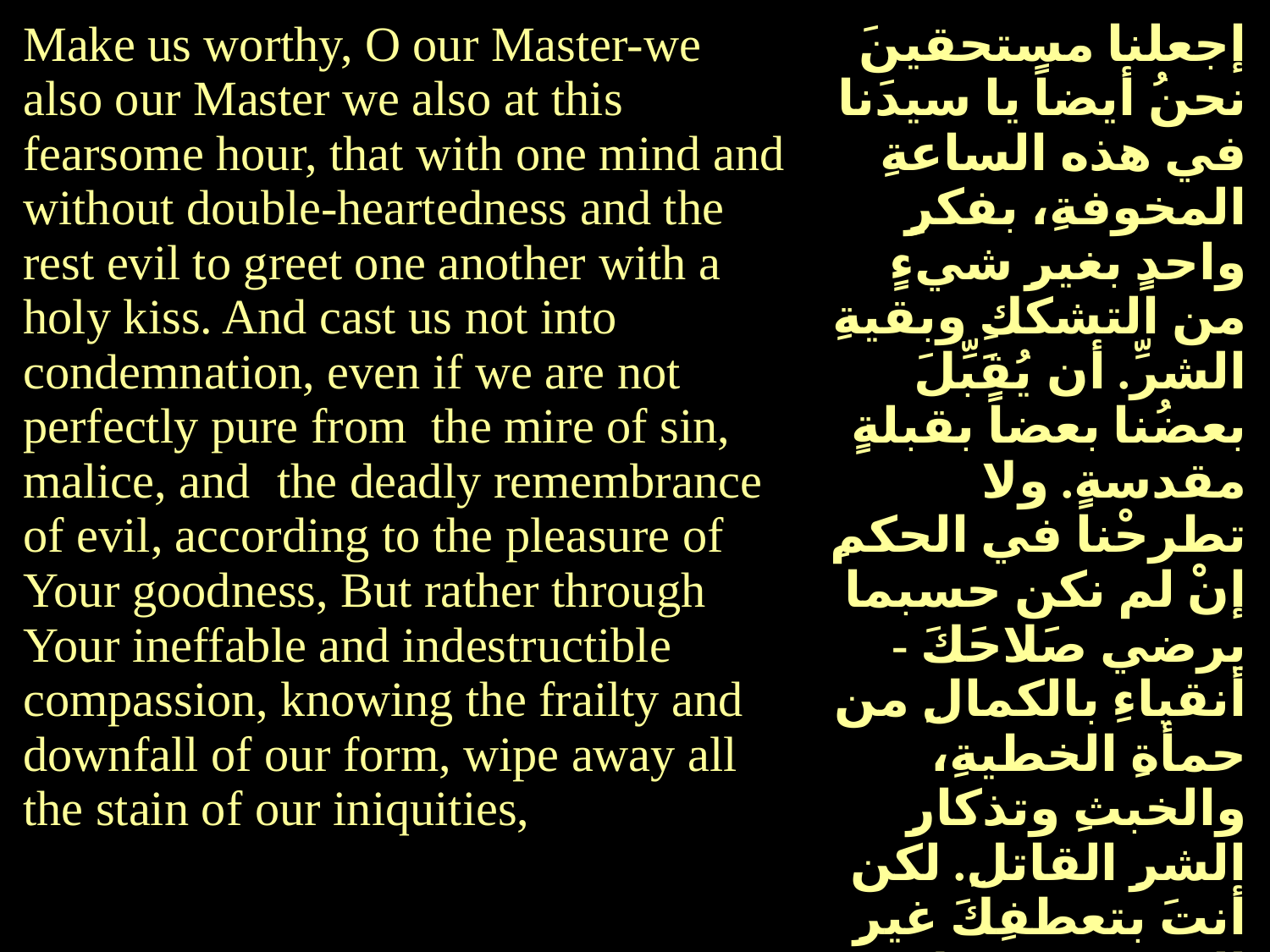

| Make us worthy, O our Master-we also our Master we also at this fearsome hour, that with one mind and without double-heartedness and the rest evil to greet one another with a holy kiss. And cast us not into condemnation, even if we are not perfectly pure from the mire of sin, malice, and the deadly remembrance of evil, according to the pleasure of Your goodness, But rather through Your ineffable and indestructible compassion, knowing the frailty and downfall of our form, wipe away all the stain of our iniquities, | إجعلنا مستحقينَ نحنُ أيضاً يا سيدَنا في هذه الساعةِ المخوفةِ، بفكرٍ واحدٍ بغيرِ شيءٍ من التشككِ وبقيةِ الشرِّ. أن يُقَبِّلَ بعضُنا بعضاً بقبلةٍ مقدسةٍ. ولا تطرحْنا في الحكمِ إنْ لم نكن حسبما يرضي صَلاحَكَ - أنقياءِ بالكمالِ من حمأةِ الخطيةِ، والخبثِ وتذكارِ الشرِ القاتلِ. لكن أنتَ بتعطفِكَ غيرِ الموصوفِ، ولا مُخَبَّرٍ به إذ تعرفُ ضعفَ وإنغماسَ جبلتِنا إلى أسفلِ. أمحُ كلَّ ادناسِ سيئاتِنا. |
| --- | --- |